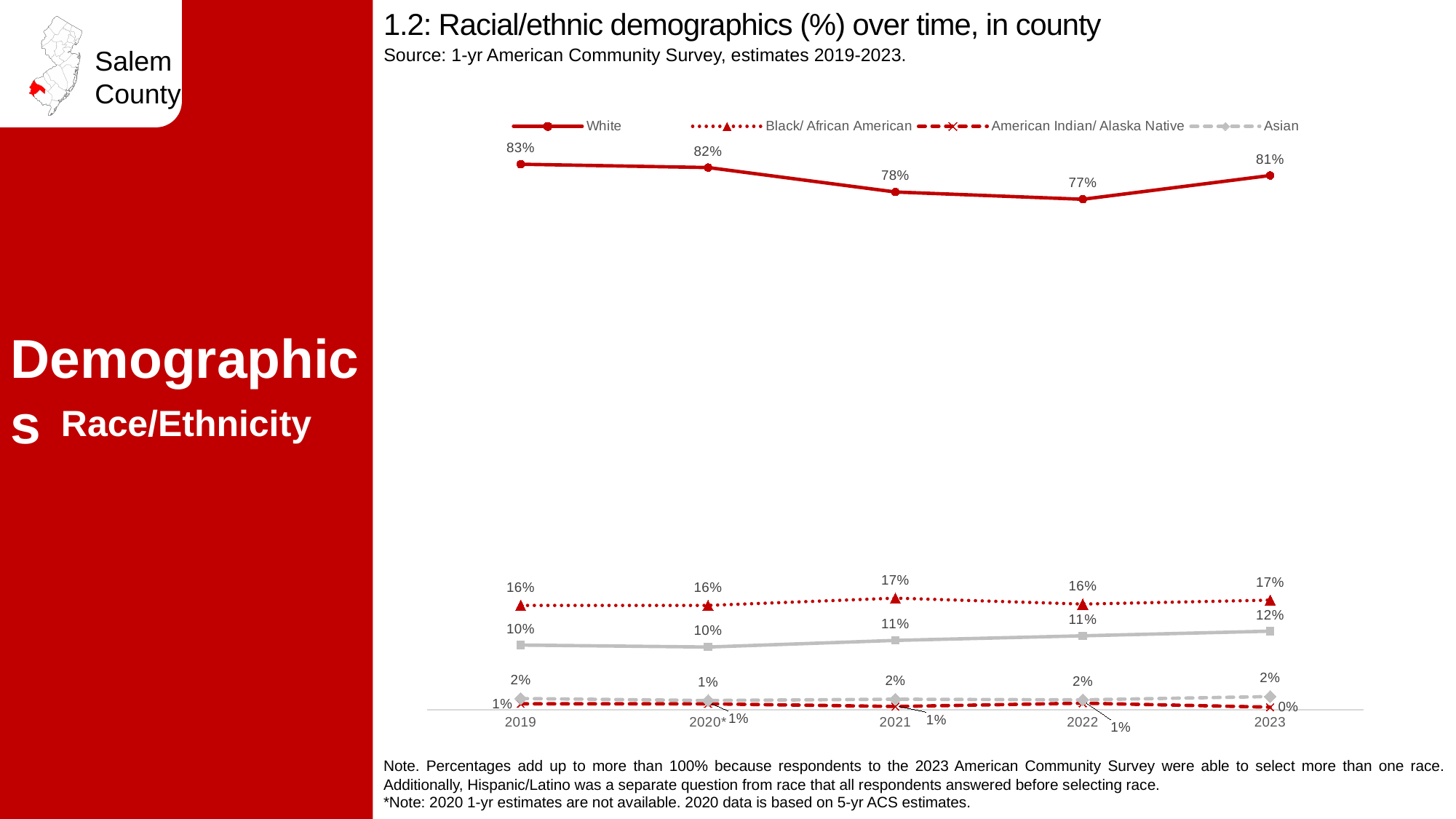

1.2: Racial/ethnic demographics (%) over time, in county

Source: 1-yr American Community Survey, estimates 2019-2023.

### Chart

| Category | White  | Black/ African American | American Indian/ Alaska Native | Asian | Hispanic/ Latino |
|---|---|---|---|---|---|
| 2019 | 0.826 | 0.158 | 0.009 | 0.017 | 0.098 |
| 2020* | 0.821 | 0.158 | 0.009 | 0.014 | 0.095 |
| 2021 | 0.784 | 0.169 | 0.005 | 0.016 | 0.105 |
| 2022 | 0.773 | 0.16 | 0.01 | 0.015 | 0.112 |
| 2023 | 0.809 | 0.166 | 0.004 | 0.02 | 0.119 |
Demographics
Race/Ethnicity
Note. Percentages add up to more than 100% because respondents to the 2023 American Community Survey were able to select more than one race. Additionally, Hispanic/Latino was a separate question from race that all respondents answered before selecting race.
*Note: 2020 1-yr estimates are not available. 2020 data is based on 5-yr ACS estimates.